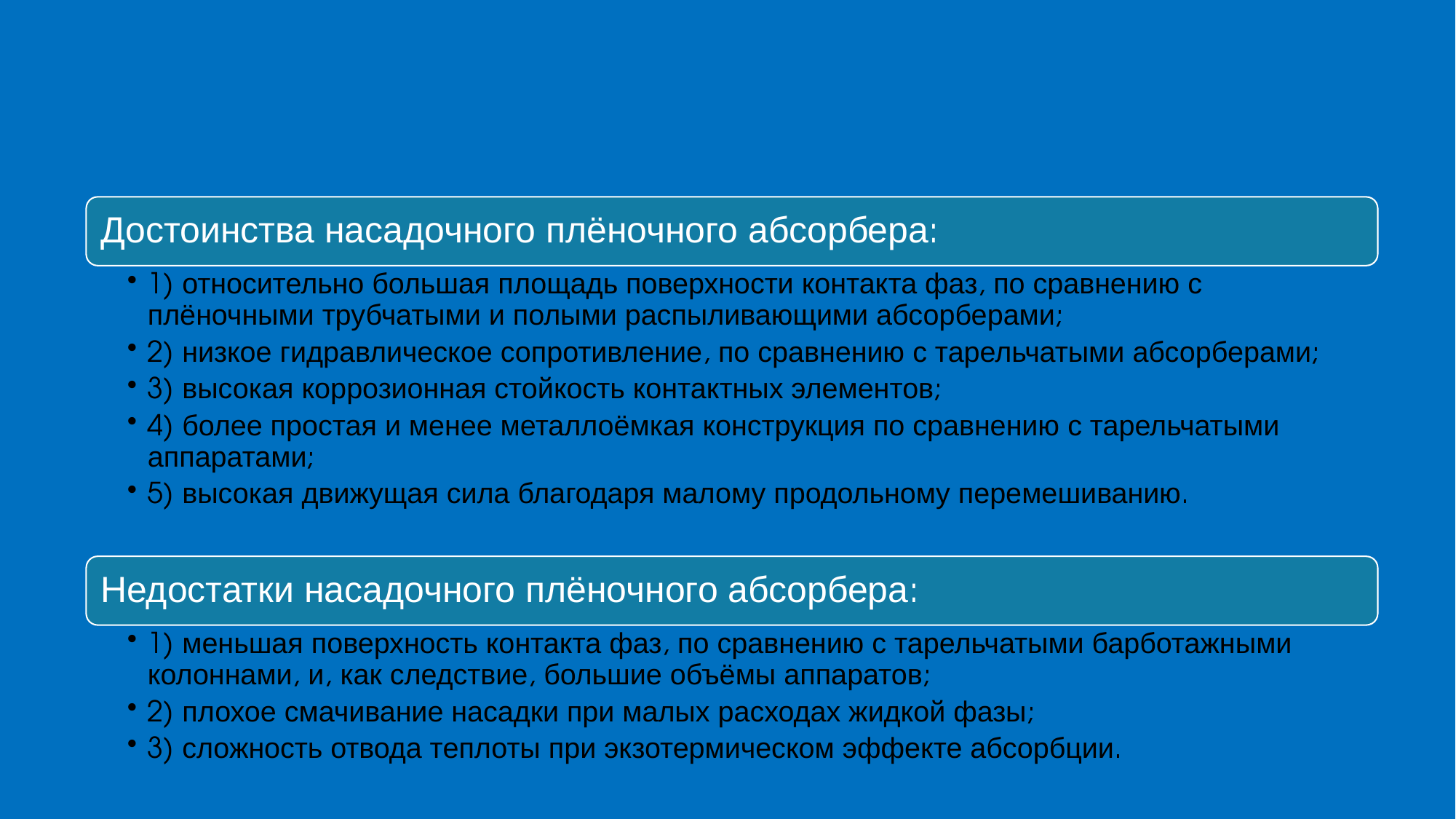

#
Достоинства насадочного плёночного абсорбера:
1) относительно большая площадь поверхности контакта фаз, по сравнению с плёночными трубчатыми и полыми распыливающими абсорберами;
2) низкое гидравлическое сопротивление, по сравнению с тарельчатыми абсорберами;
3) высокая коррозионная стойкость контактных элементов;
4) более простая и менее металлоёмкая конструкция по сравнению с тарельчатыми аппаратами;
5) высокая движущая сила благодаря малому продольному перемешиванию.
Недостатки насадочного плёночного абсорбера:
1) меньшая поверхность контакта фаз, по сравнению с тарельчатыми барботажными колоннами, и, как следствие, большие объёмы аппаратов;
2) плохое смачивание насадки при малых расходах жидкой фазы;
3) сложность отвода теплоты при экзотермическом эффекте абсорбции.